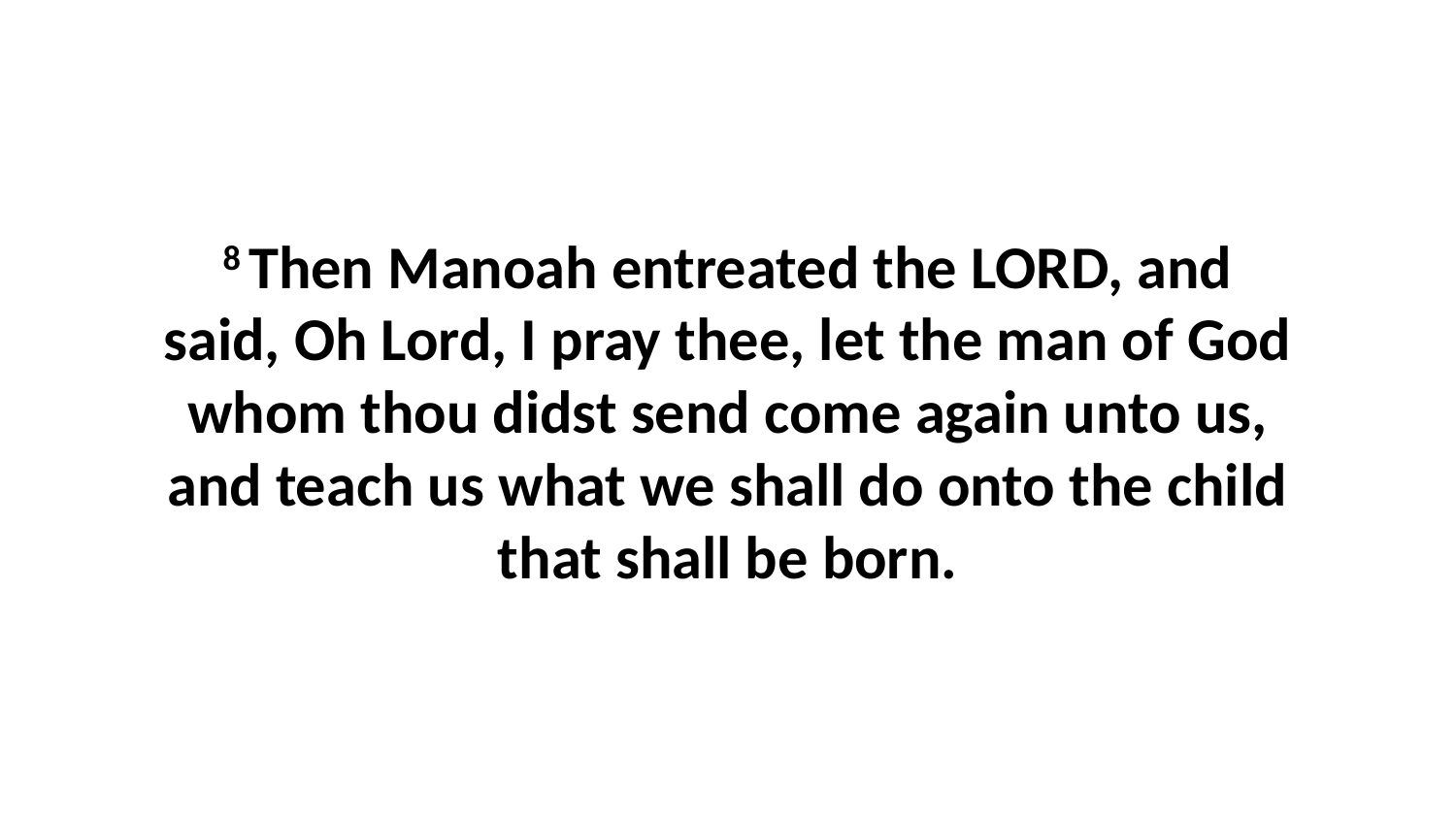

8 Then Manoah entreated the LORD, and said, Oh Lord, I pray thee, let the man of God whom thou didst send come again unto us, and teach us what we shall do onto the child that shall be born.